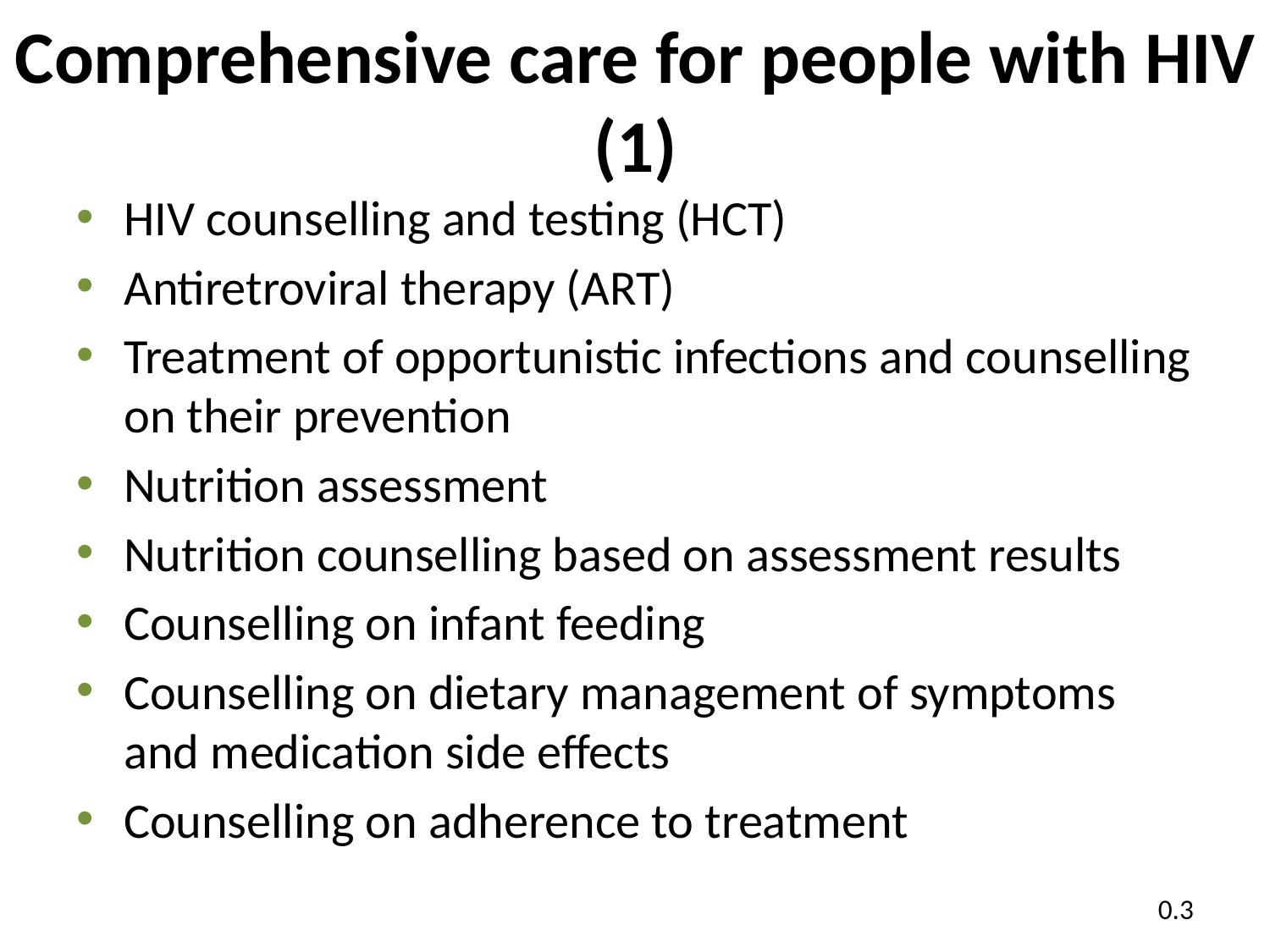

# Comprehensive care for people with HIV (1)
HIV counselling and testing (HCT)
Antiretroviral therapy (ART)
Treatment of opportunistic infections and counselling on their prevention
Nutrition assessment
Nutrition counselling based on assessment results
Counselling on infant feeding
Counselling on dietary management of symptoms and medication side effects
Counselling on adherence to treatment

0.3